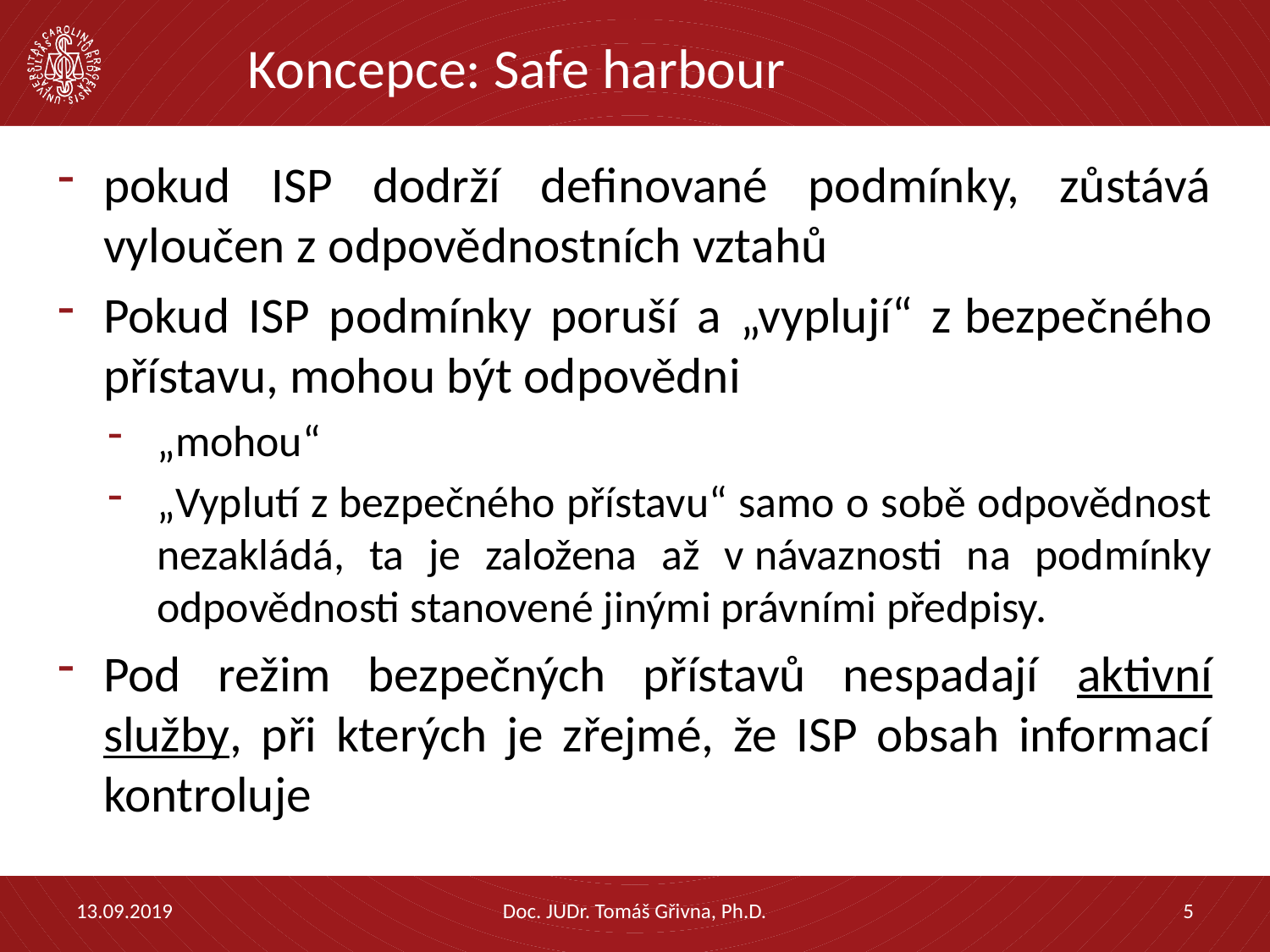

# Koncepce: Safe harbour
pokud ISP dodrží definované podmínky, zůstává vyloučen z odpovědnostních vztahů
Pokud ISP podmínky poruší a „vyplují“ z bezpečného přístavu, mohou být odpovědni
„mohou“
„Vyplutí z bezpečného přístavu“ samo o sobě odpovědnost nezakládá, ta je založena až v návaznosti na podmínky odpovědnosti stanovené jinými právními předpisy.
Pod režim bezpečných přístavů nespadají aktivní služby, při kterých je zřejmé, že ISP obsah informací kontroluje
13.09.2019
Doc. JUDr. Tomáš Gřivna, Ph.D.
5